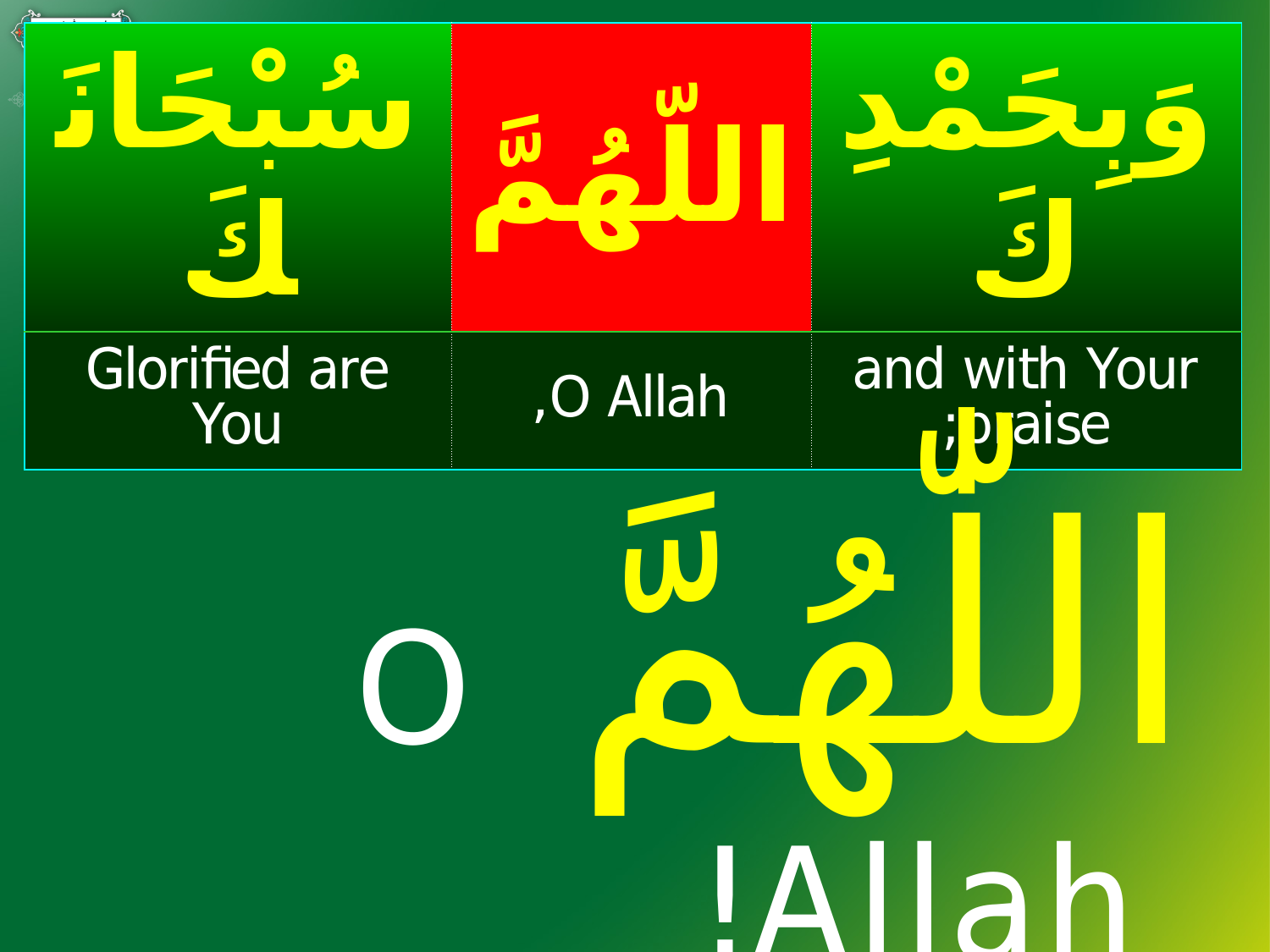

| سُبْحَانَكَ | اللّهُمَّ | وَبِحَمْدِكَ |
| --- | --- | --- |
| Glorified are You | O Allah, | and with Your praise; |
#
اللّٰهُمَّ O Allah!